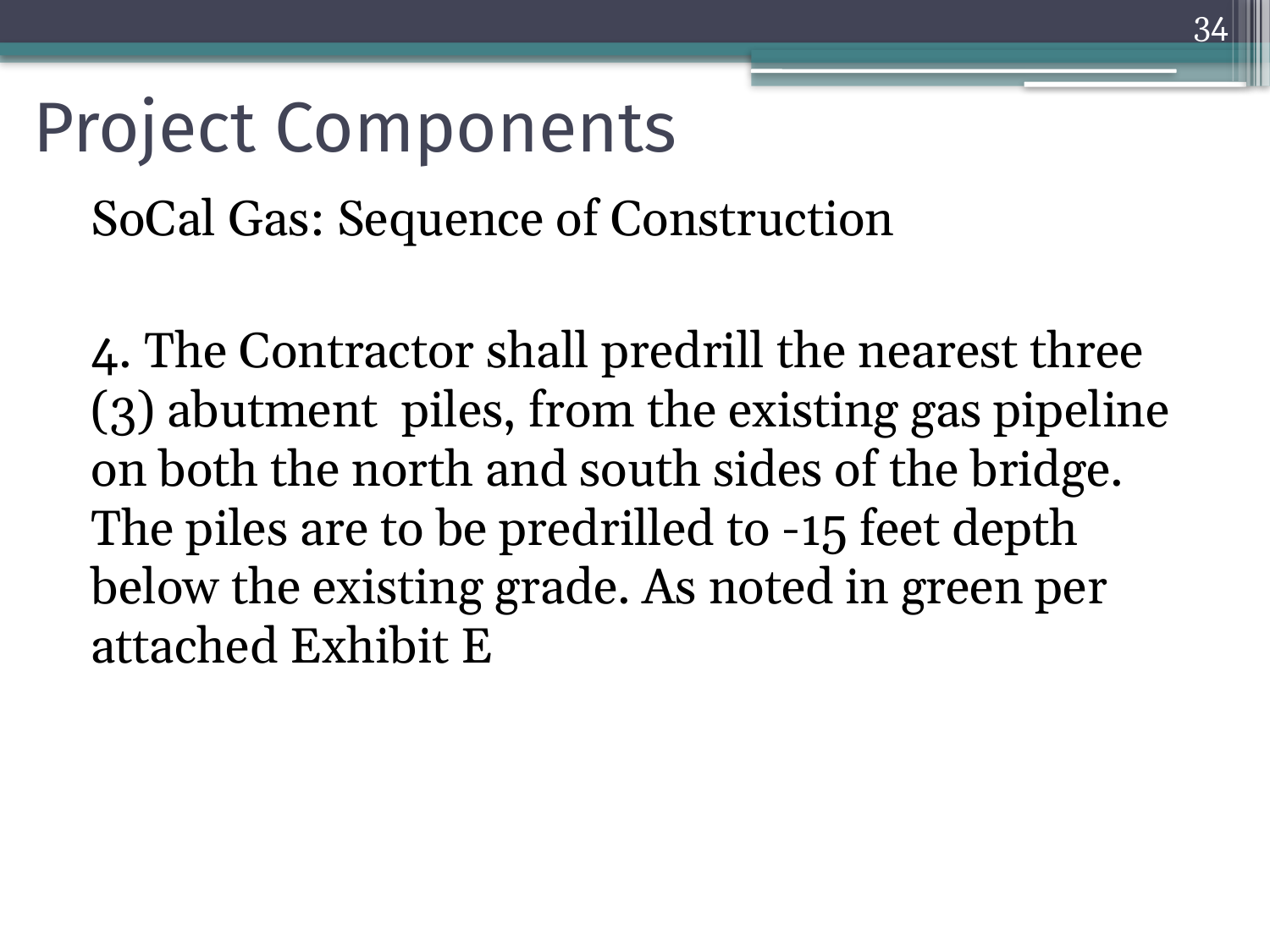

34
# Project Components
SoCal Gas: Sequence of Construction

4. The Contractor shall predrill the nearest three (3) abutment  piles, from the existing gas pipeline on both the north and south sides of the bridge. The piles are to be predrilled to -15 feet depth below the existing grade. As noted in green per attached Exhibit E